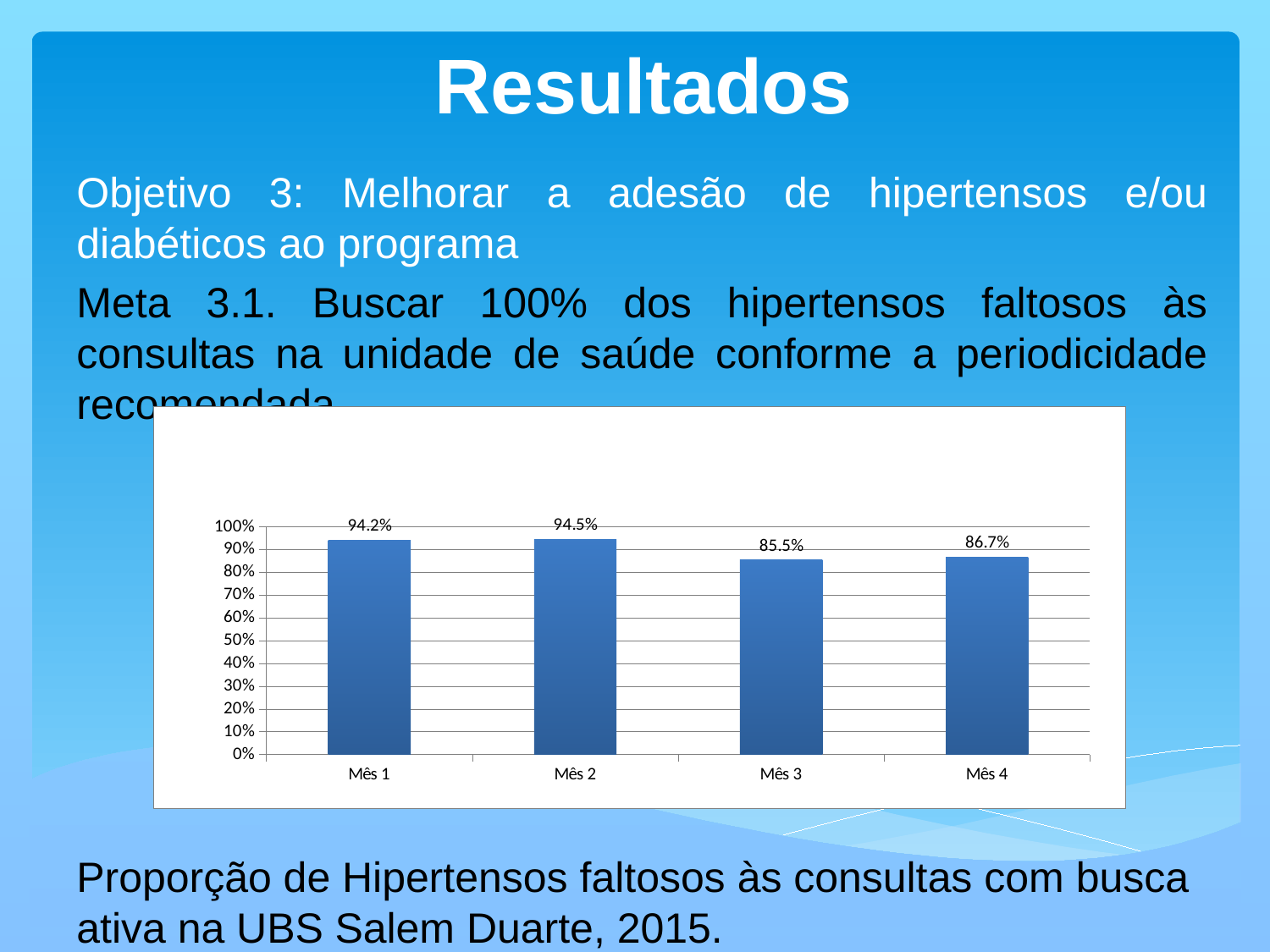

Resultados
Objetivo 3: Melhorar a adesão de hipertensos e/ou diabéticos ao programa
Meta 3.1. Buscar 100% dos hipertensos faltosos às consultas na unidade de saúde conforme a periodicidade recomendada.

Proporção de Hipertensos faltosos às consultas com busca ativa na UBS Salem Duarte, 2015.

### Chart

| Category | Proporção de hipertensos faltosos às consultas com busca ativa  |
|---|---|
| Mês 1 | 0.9423076923076926 |
| Mês 2 | 0.9452054794520548 |
| Mês 3 | 0.8545454545454596 |
| Mês 4 | 0.8666666666666667 |